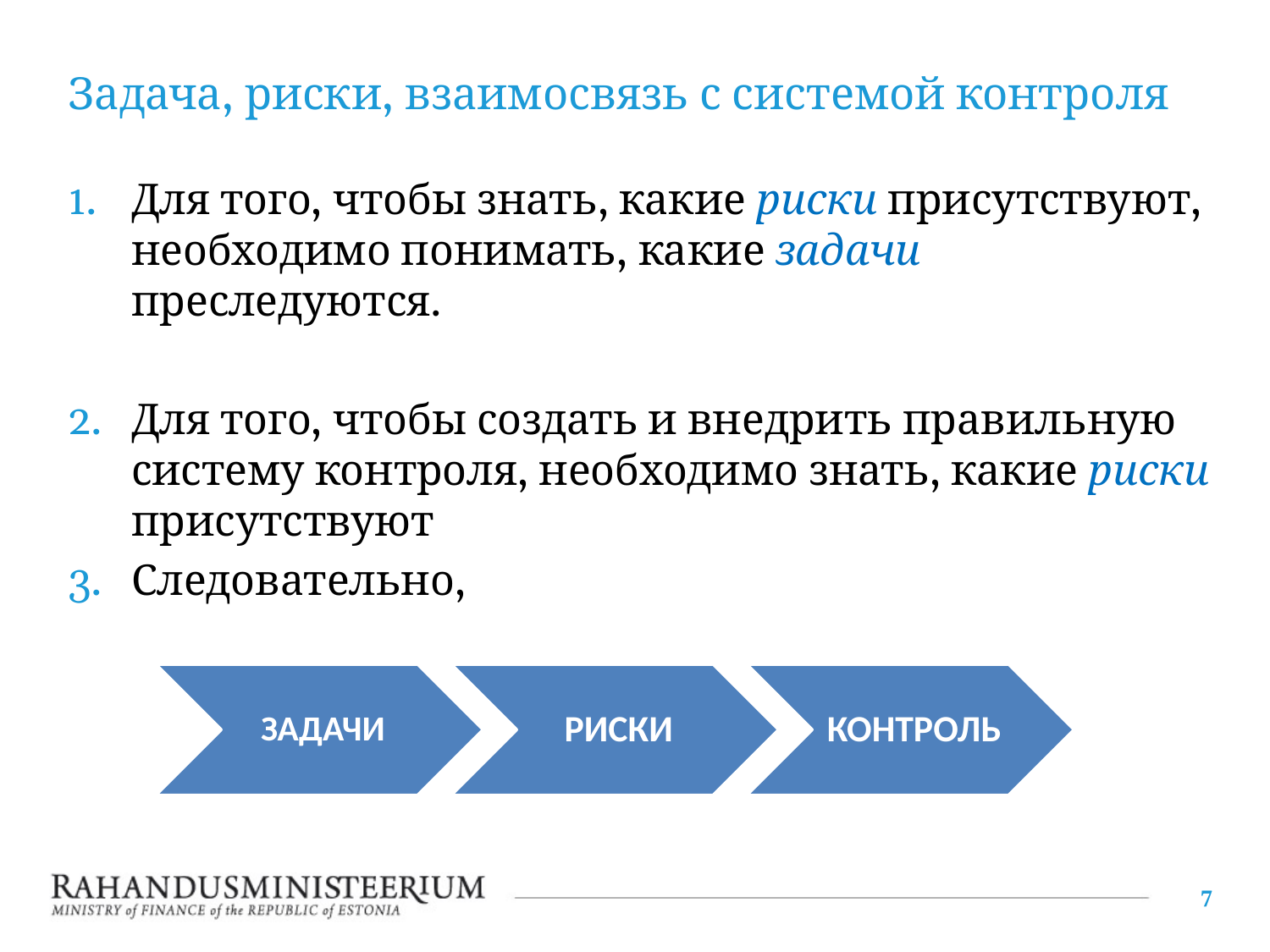

# Задача, риски, взаимосвязь с системой контроля
Для того, чтобы знать, какие риски присутствуют, необходимо понимать, какие задачи преследуются.

Для того, чтобы создать и внедрить правильную систему контроля, необходимо знать, какие риски присутствуют
Следовательно,

ЗАДАЧИ
РИСКИ
КОНТРОЛЬ
7